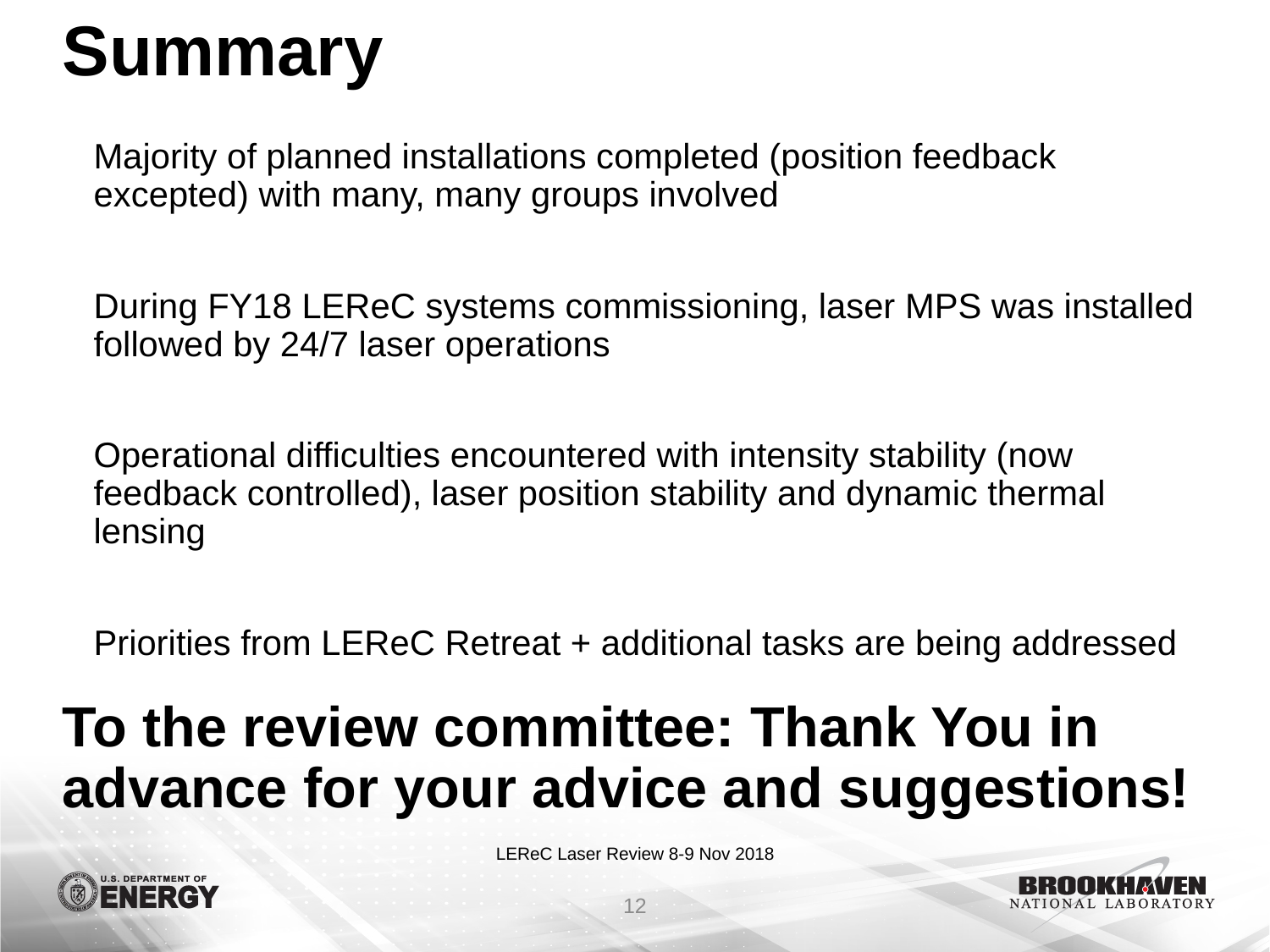

# Summary
Majority of planned installations completed (position feedback excepted) with many, many groups involved

During FY18 LEReC systems commissioning, laser MPS was installed followed by 24/7 laser operations

Operational difficulties encountered with intensity stability (now feedback controlled), laser position stability and dynamic thermal lensing

Priorities from LEReC Retreat + additional tasks are being addressed

To the review committee: Thank You in advance for your advice and suggestions!
12